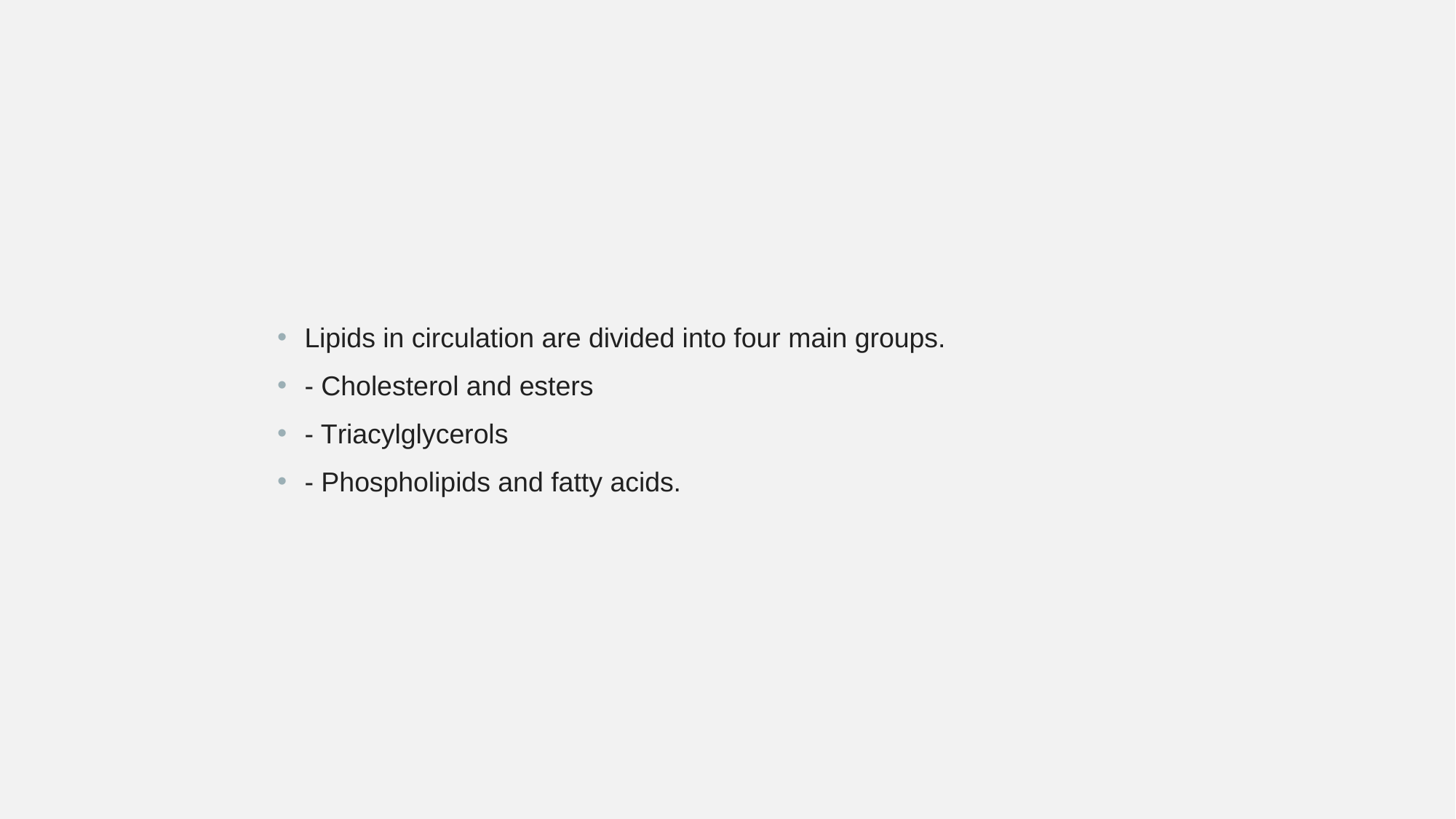

#

Lipids in circulation are divided into four main groups.
- Cholesterol and esters
- Triacylglycerols
- Phospholipids and fatty acids.